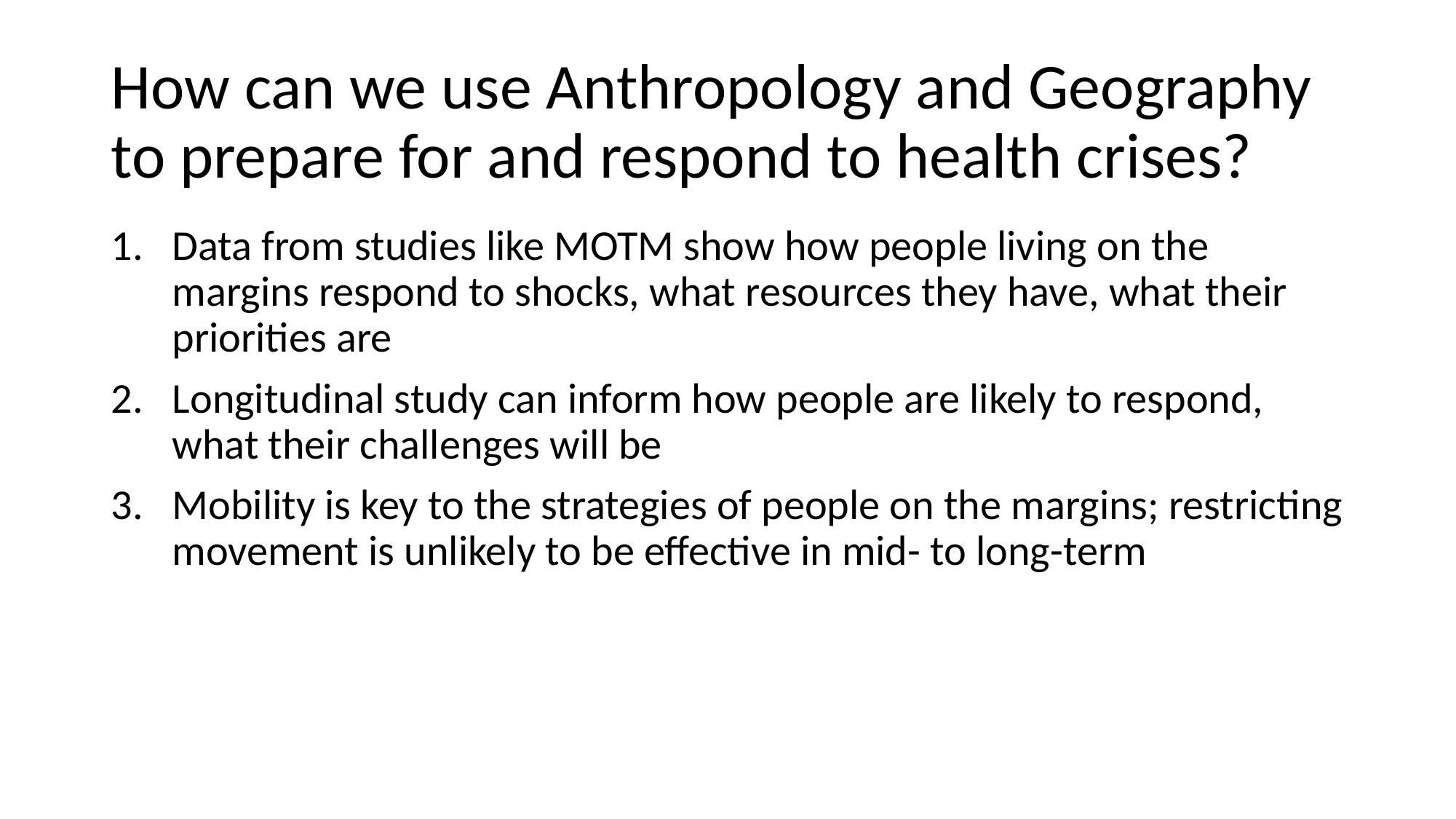

# How can we use Anthropology and Geography to prepare for and respond to health crises?
Data from studies like MOTM show how people living on the margins respond to shocks, what resources they have, what their priorities are
Longitudinal study can inform how people are likely to respond, what their challenges will be
Mobility is key to the strategies of people on the margins; restricting movement is unlikely to be effective in mid- to long-term